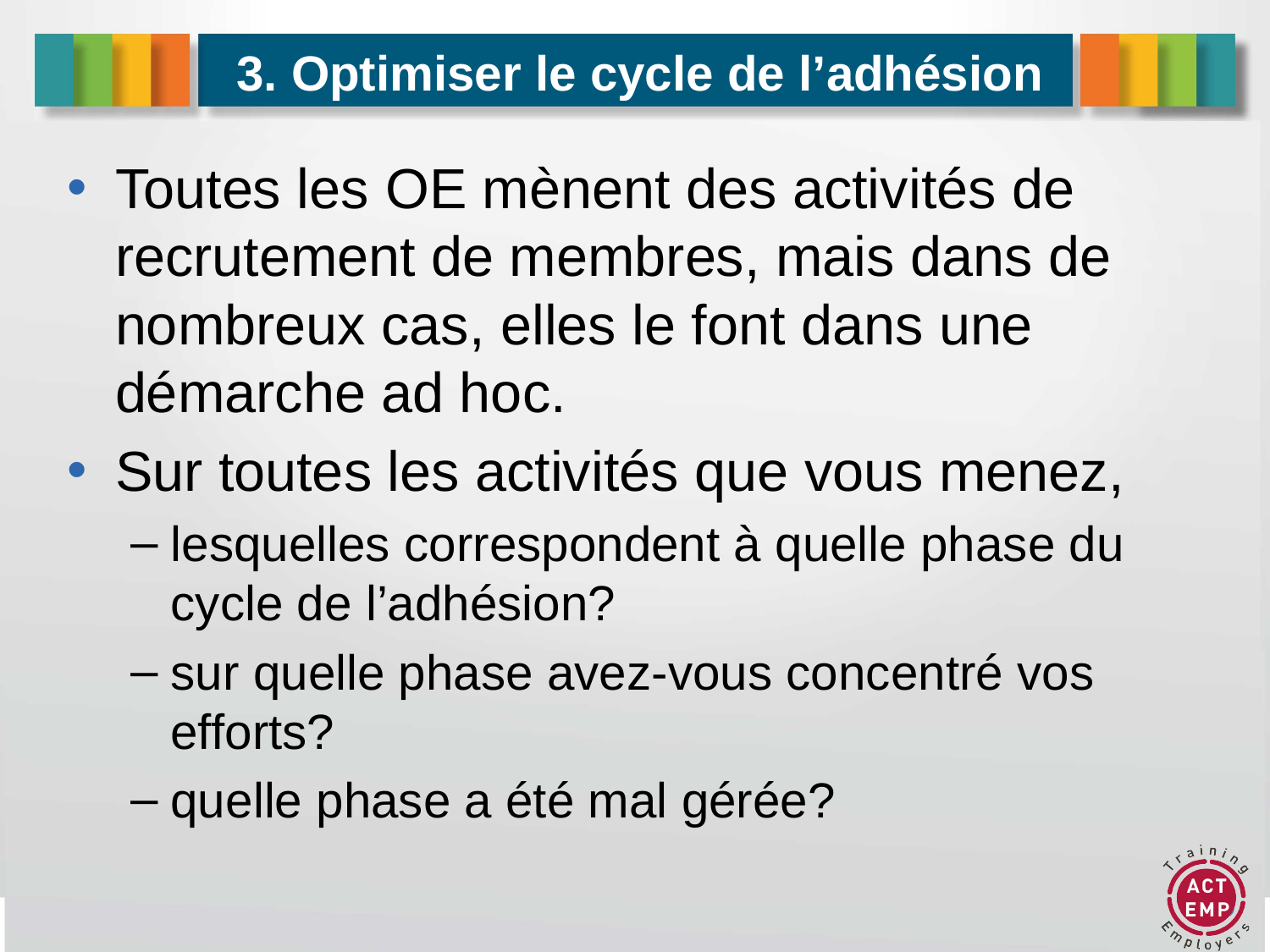

# 3. Optimiser le cycle de l’adhésion
Toutes les OE mènent des activités de recrutement de membres, mais dans de nombreux cas, elles le font dans une démarche ad hoc.
Sur toutes les activités que vous menez,
lesquelles correspondent à quelle phase du cycle de l’adhésion?
sur quelle phase avez-vous concentré vos efforts?
quelle phase a été mal gérée?